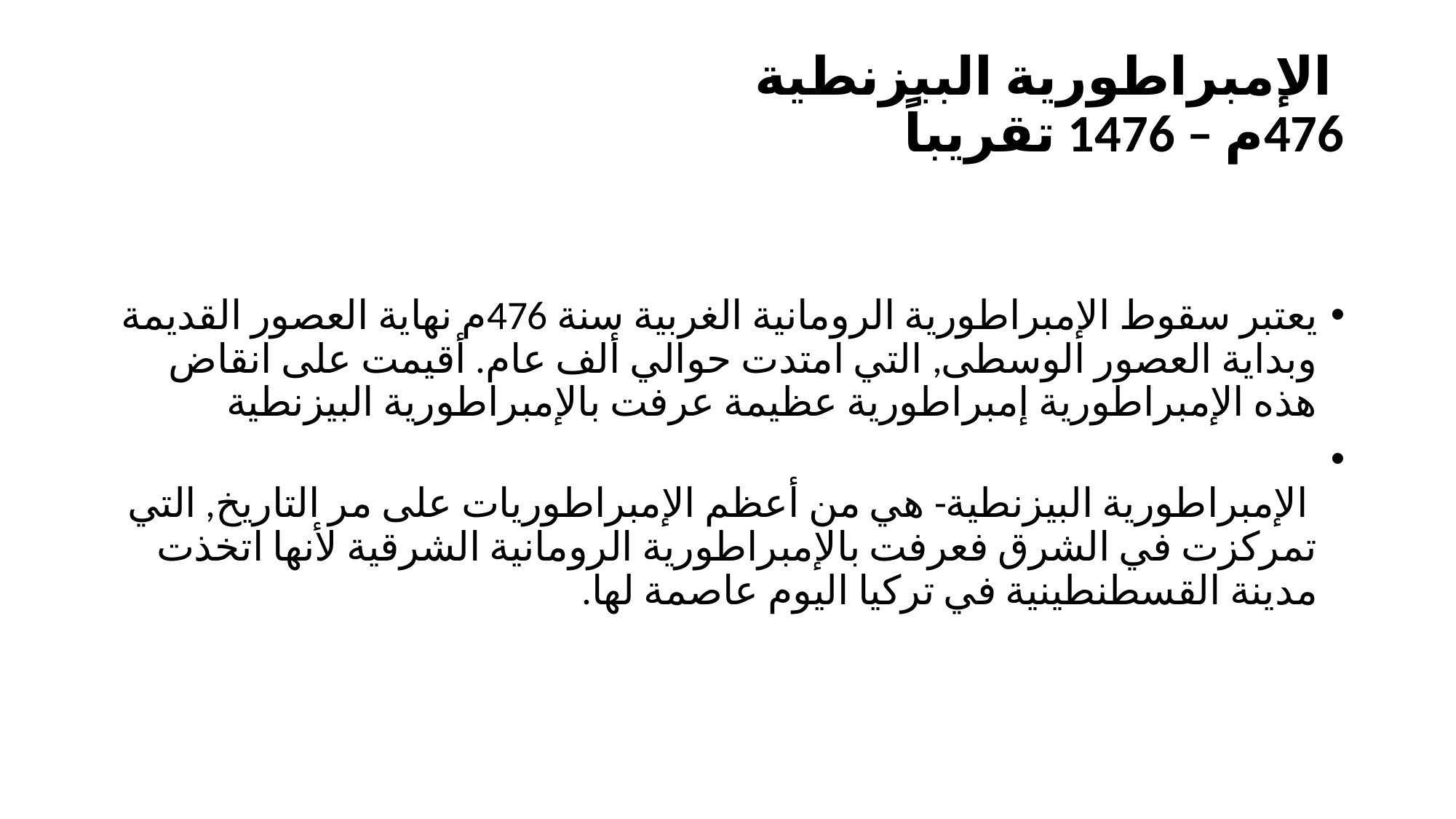

# الإمبراطورية البيزنطية  476م – 1476 تقريباً
يعتبر سقوط الإمبراطورية الرومانية الغربية سنة 476م نهاية العصور القديمة وبداية العصور الوسطى, التي امتدت حوالي ألف عام. أقيمت على انقاض هذه الإمبراطورية إمبراطورية عظيمة عرفت بالإمبراطورية البيزنطية
 الإمبراطورية البيزنطية- هي من أعظم الإمبراطوريات على مر التاريخ, التي تمركزت في الشرق فعرفت بالإمبراطورية الرومانية الشرقية لأنها اتخذت مدينة القسطنطينية في تركيا اليوم عاصمة لها.